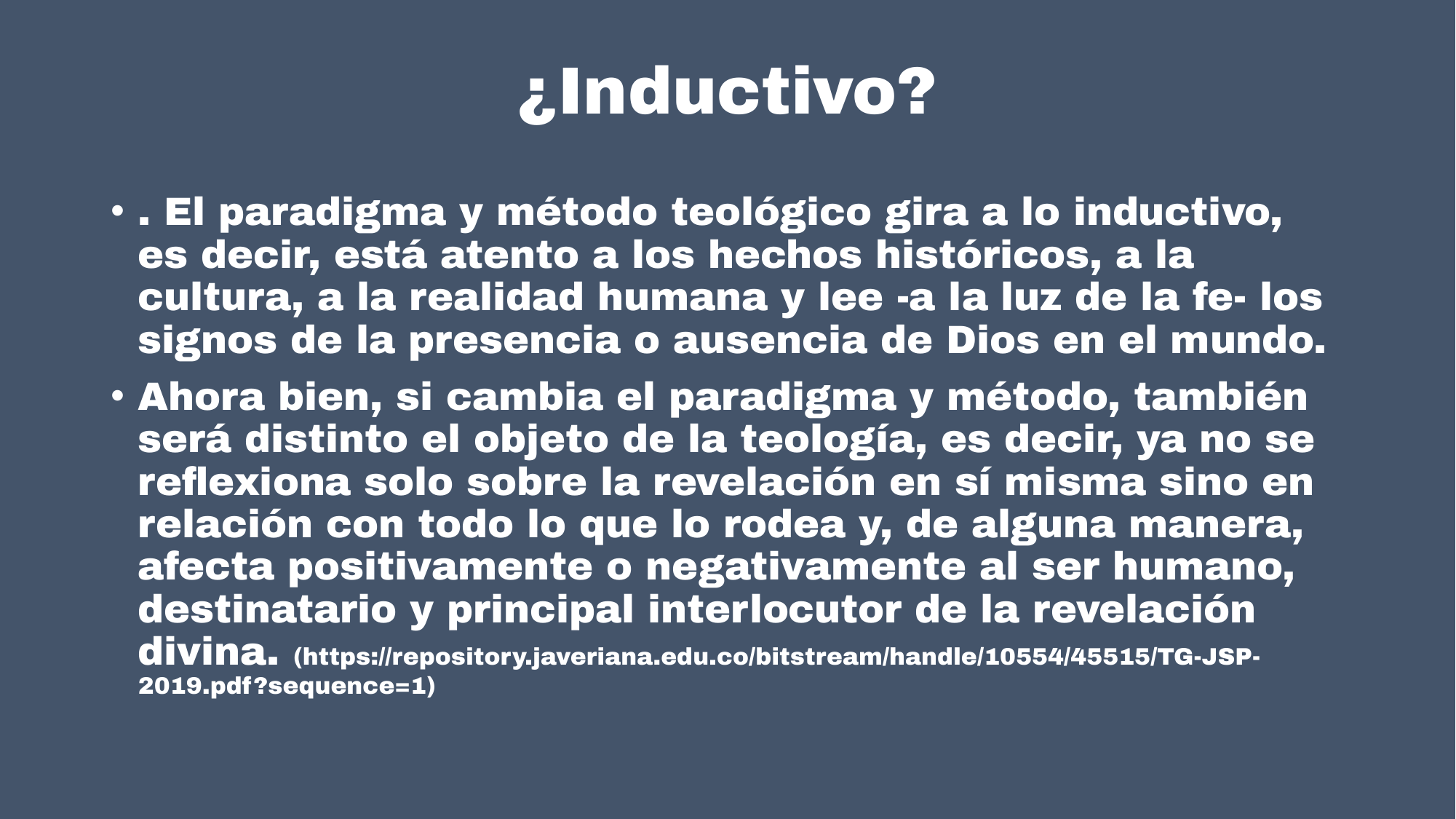

# ¿Inductivo?
. El paradigma y método teológico gira a lo inductivo, es decir, está atento a los hechos históricos, a la cultura, a la realidad humana y lee -a la luz de la fe- los signos de la presencia o ausencia de Dios en el mundo.
Ahora bien, si cambia el paradigma y método, también será distinto el objeto de la teología, es decir, ya no se reflexiona solo sobre la revelación en sí misma sino en relación con todo lo que lo rodea y, de alguna manera, afecta positivamente o negativamente al ser humano, destinatario y principal interlocutor de la revelación divina. (https://repository.javeriana.edu.co/bitstream/handle/10554/45515/TG-JSP-2019.pdf?sequence=1)